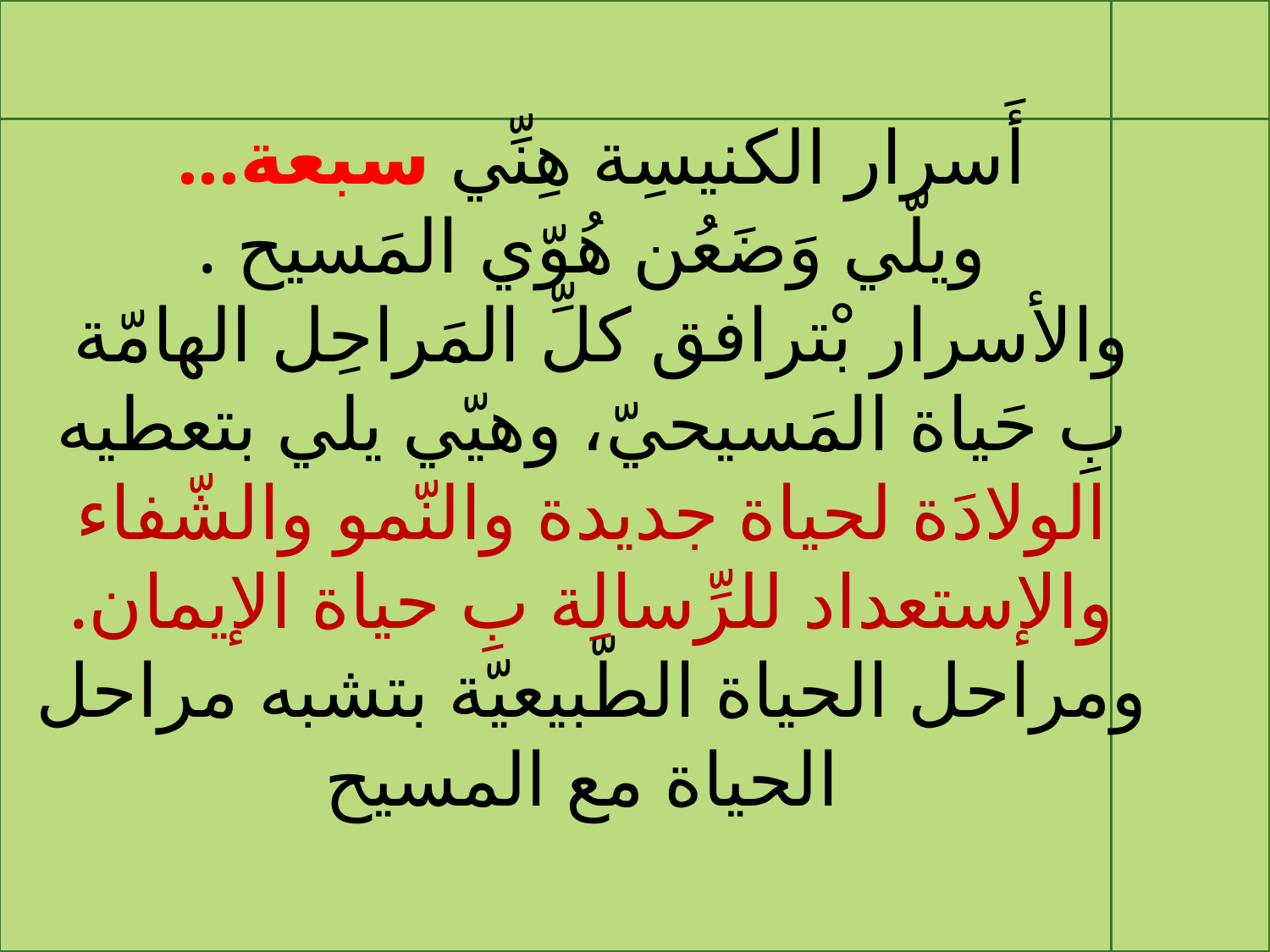

#
أَسرار الكنيسِة هِنِّي سبعة...
ويلّي وَضَعُن هُوّي المَسيح .
والأسرار بْترافق كلِّ المَراحِل الهامّة
بِ حَياة المَسيحيّ، وهيّي يلي بتعطيه الولادَة لحياة جديدة والنّمو والشّفاء والإستعداد للرِّسالِة بِ حياة الإيمان.
ومراحل الحياة الطّبيعيّة بتشبه مراحل  الحياة مع المسيح